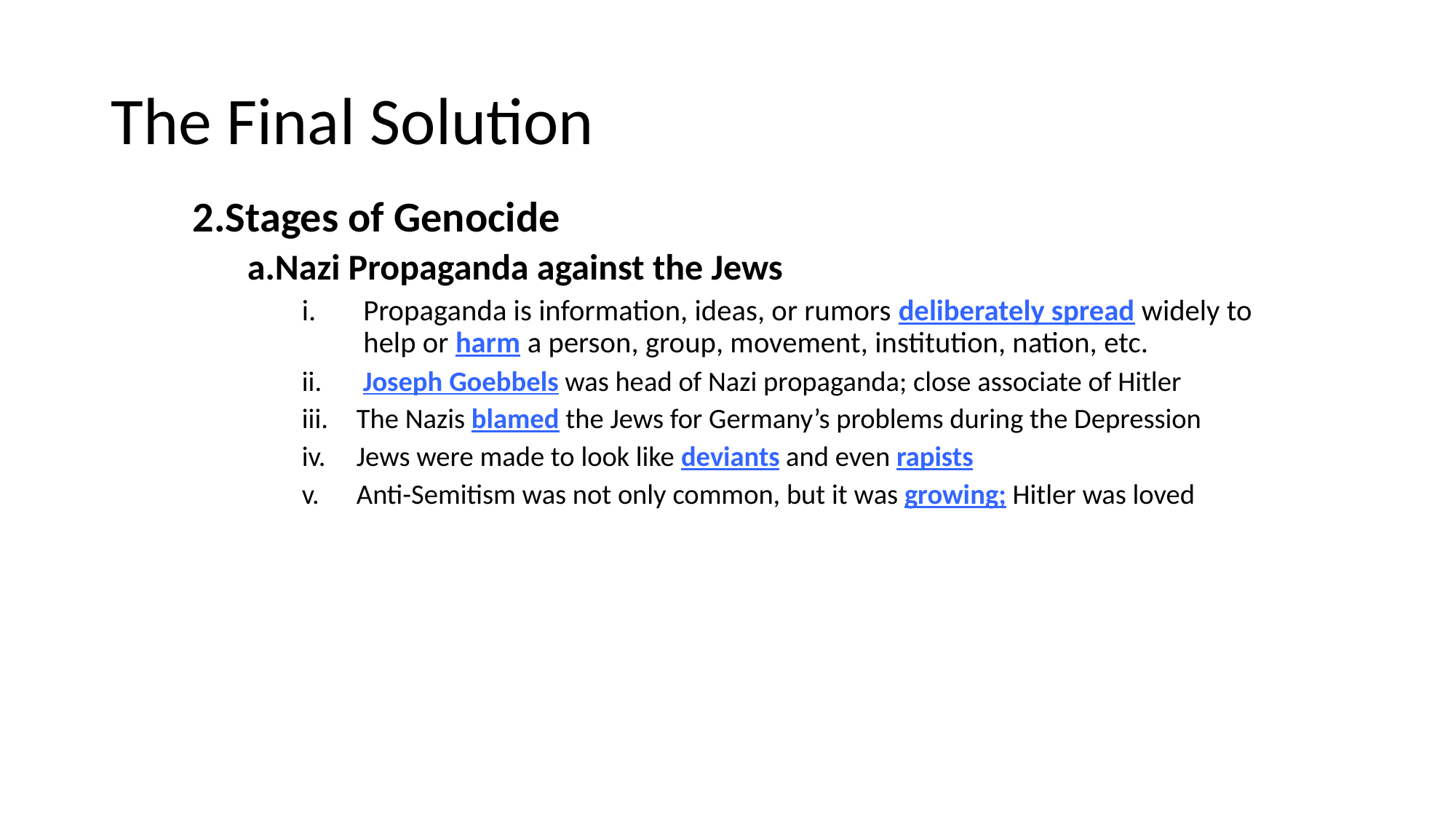

# The Final Solution
Stages of Genocide
Nazi Propaganda against the Jews
Propaganda is information, ideas, or rumors deliberately spread widely to help or harm a person, group, movement, institution, nation, etc.
 Joseph Goebbels was head of Nazi propaganda; close associate of Hitler
The Nazis blamed the Jews for Germany’s problems during the Depression
Jews were made to look like deviants and even rapists
Anti-Semitism was not only common, but it was growing; Hitler was loved